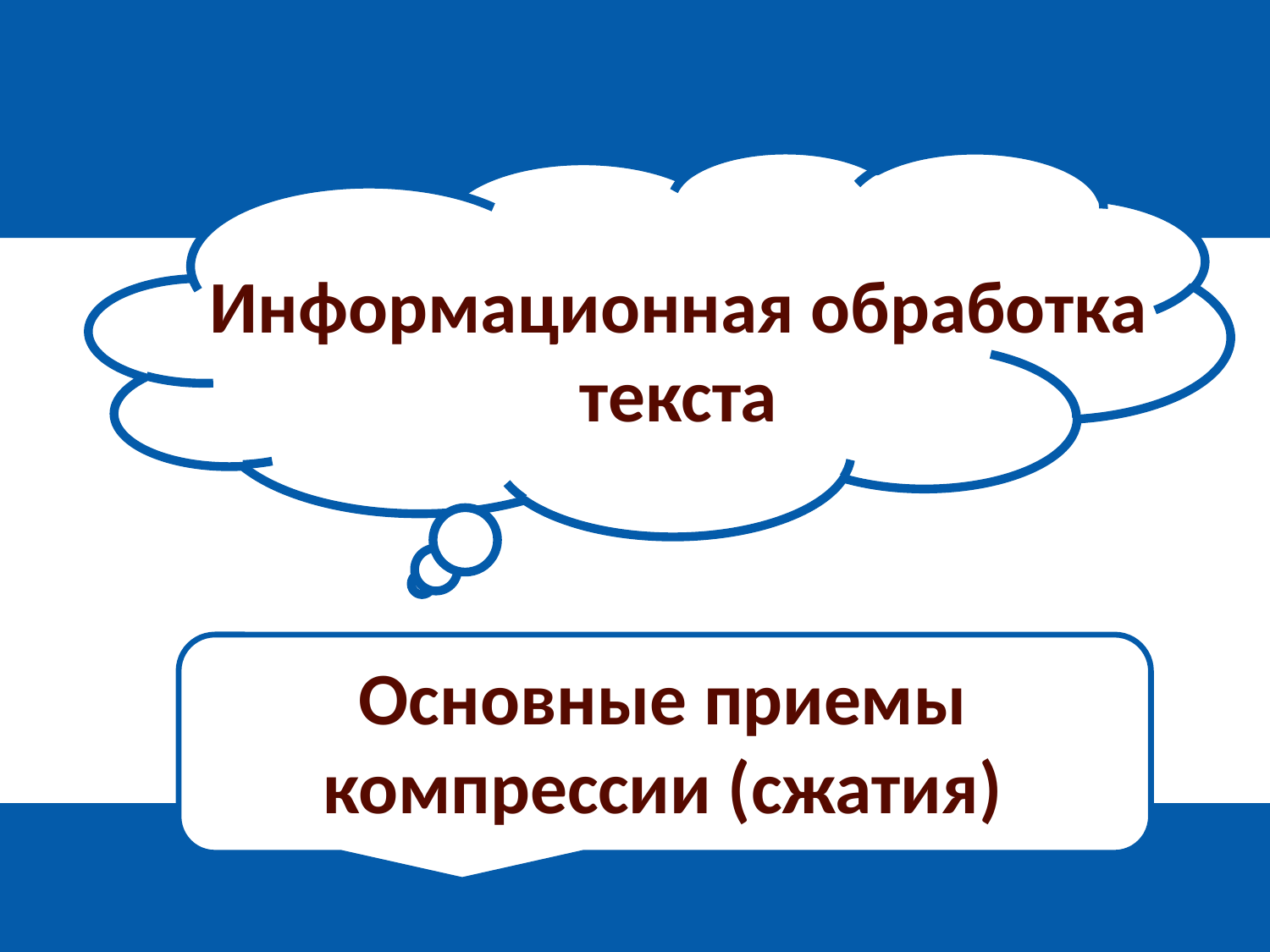

# Информационная обработка текста

Основные приемы компрессии (сжатия)